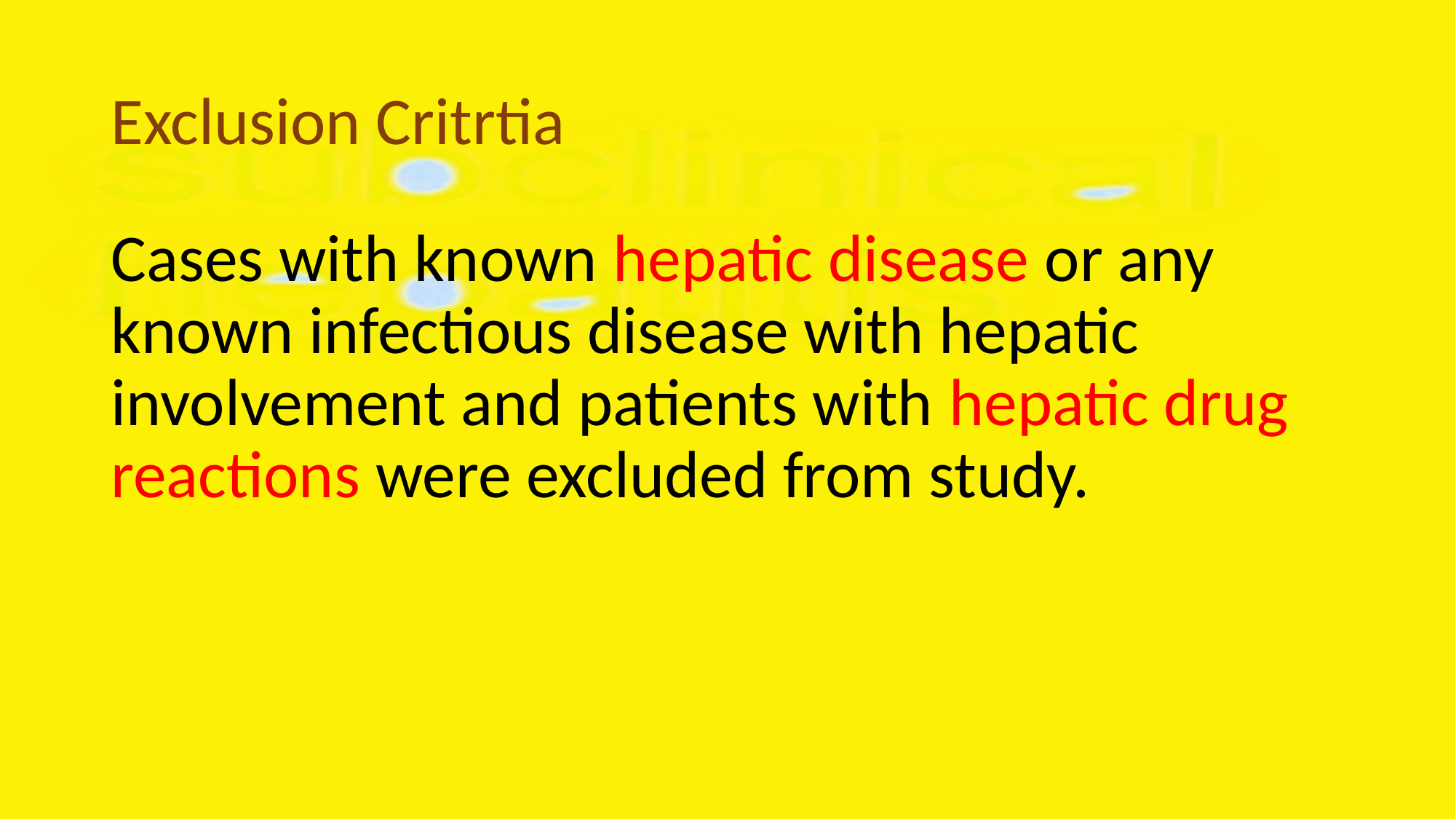

# Exclusion Critrtia
Cases with known hepatic disease or any known infectious disease with hepatic involvement and patients with hepatic drug reactions were excluded from study.